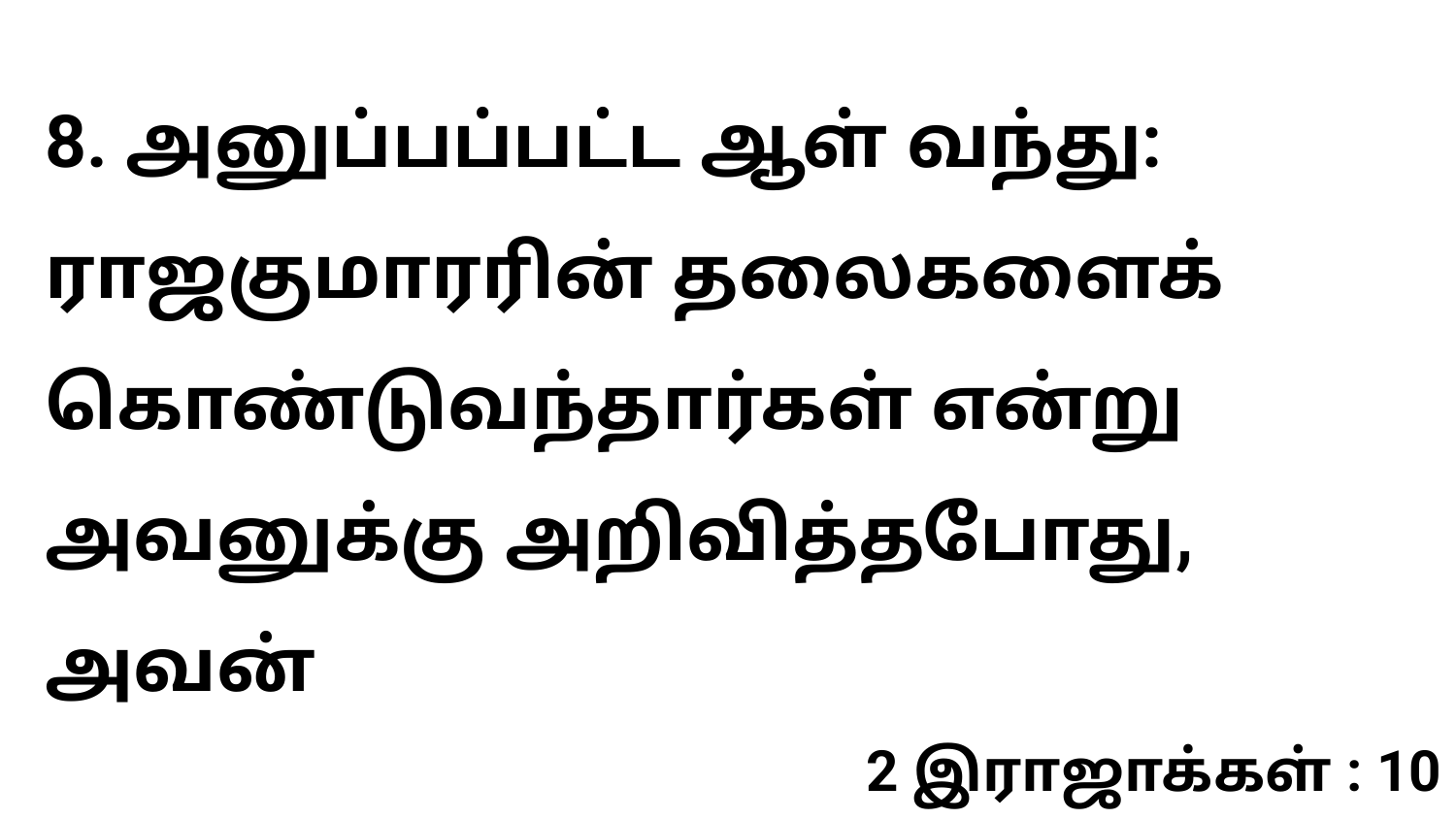

8. அனுப்பப்பட்ட ஆள் வந்து: ராஜகுமாரரின் தலைகளைக் கொண்டுவந்தார்கள் என்று அவனுக்கு அறிவித்தபோது, அவன்
2 இராஜாக்கள் : 10